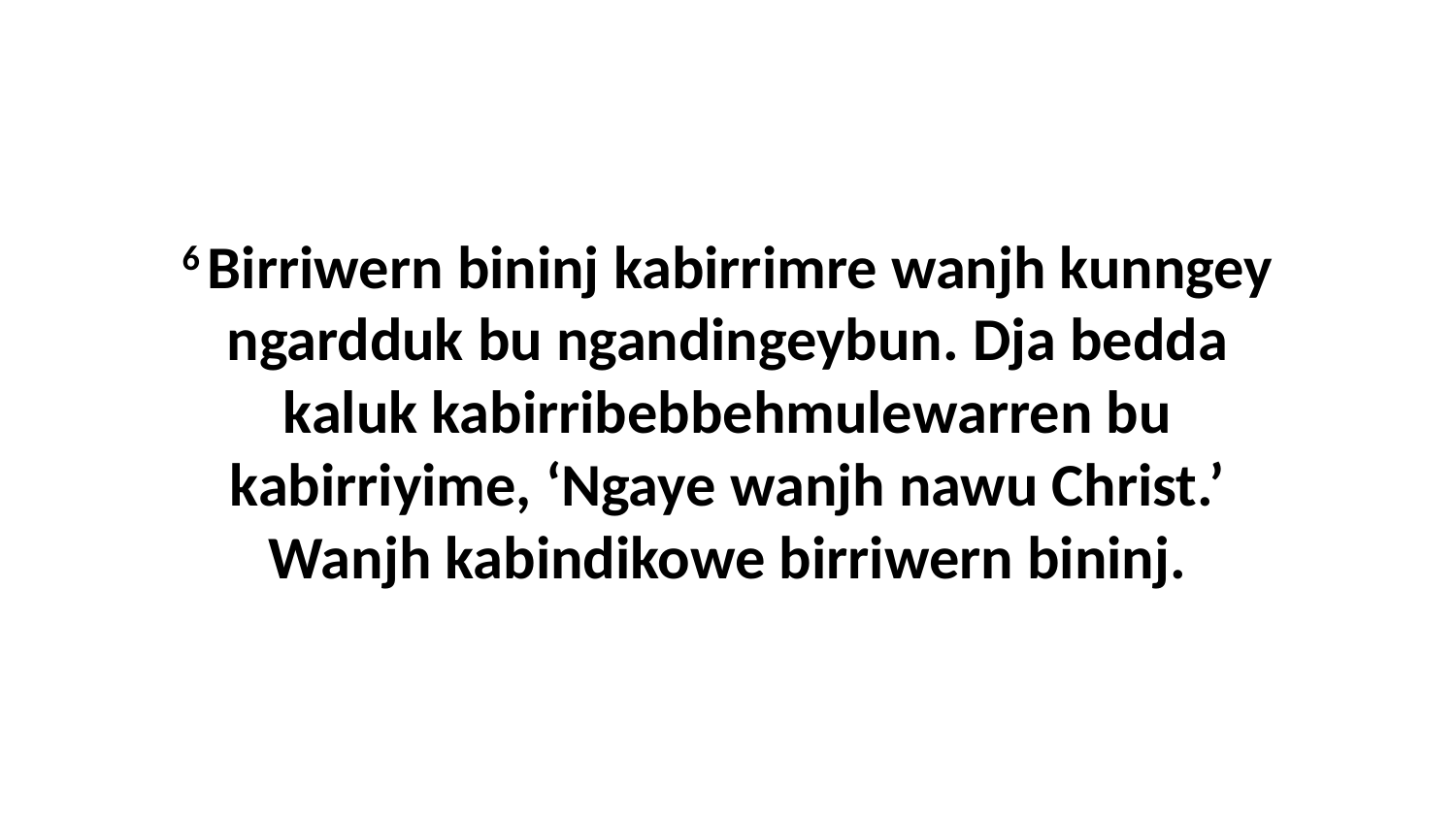

6 Birriwern bininj kabirrimre wanjh kunngey ngardduk bu ngandingeybun. Dja bedda kaluk kabirribebbehmulewarren bu kabirriyime, ‘Ngaye wanjh nawu Christ.’ Wanjh kabindikowe birriwern bininj.